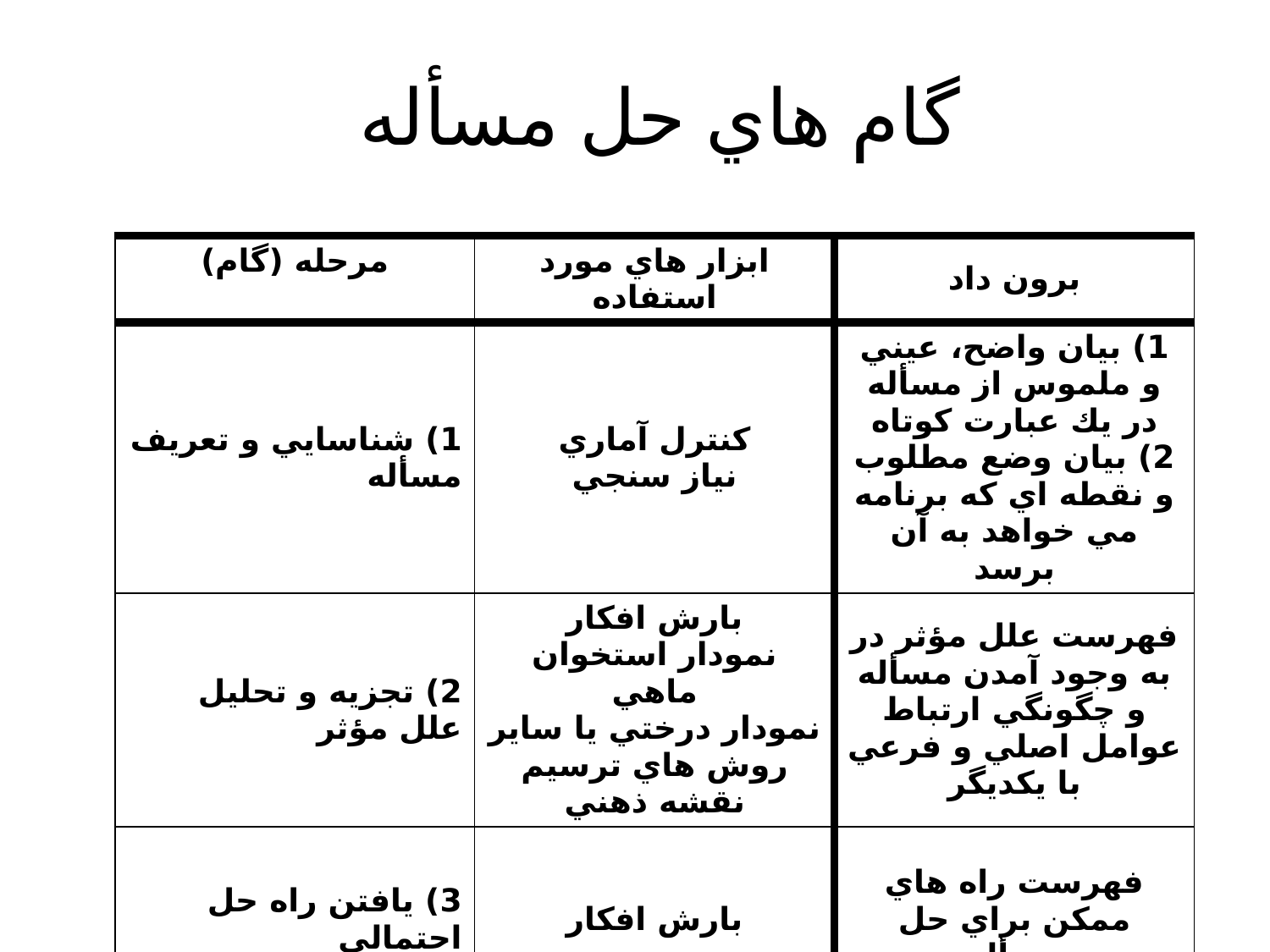

# گام هاي حل مسأله
| مرحله (گام) | ابزار هاي مورد استفاده | برون داد |
| --- | --- | --- |
| 1) شناسايي و تعريف مسأله | كنترل آماري نياز سنجي | 1) بيان واضح، عيني و ملموس از مسأله در يك عبارت كوتاه 2) بيان وضع مطلوب و نقطه اي كه برنامه مي خواهد به آن برسد |
| 2) تجزيه و تحليل علل مؤثر | بارش افكار نمودار استخوان ماهي نمودار درختي يا ساير روش هاي ترسيم نقشه ذهني | فهرست علل مؤثر در به وجود آمدن مسأله و چگونگي ارتباط عوامل اصلي و فرعي با يكديگر |
| 3) يافتن راه حل احتمالي | بارش افكار | فهرست راه هاي ممكن براي حل مسأله |